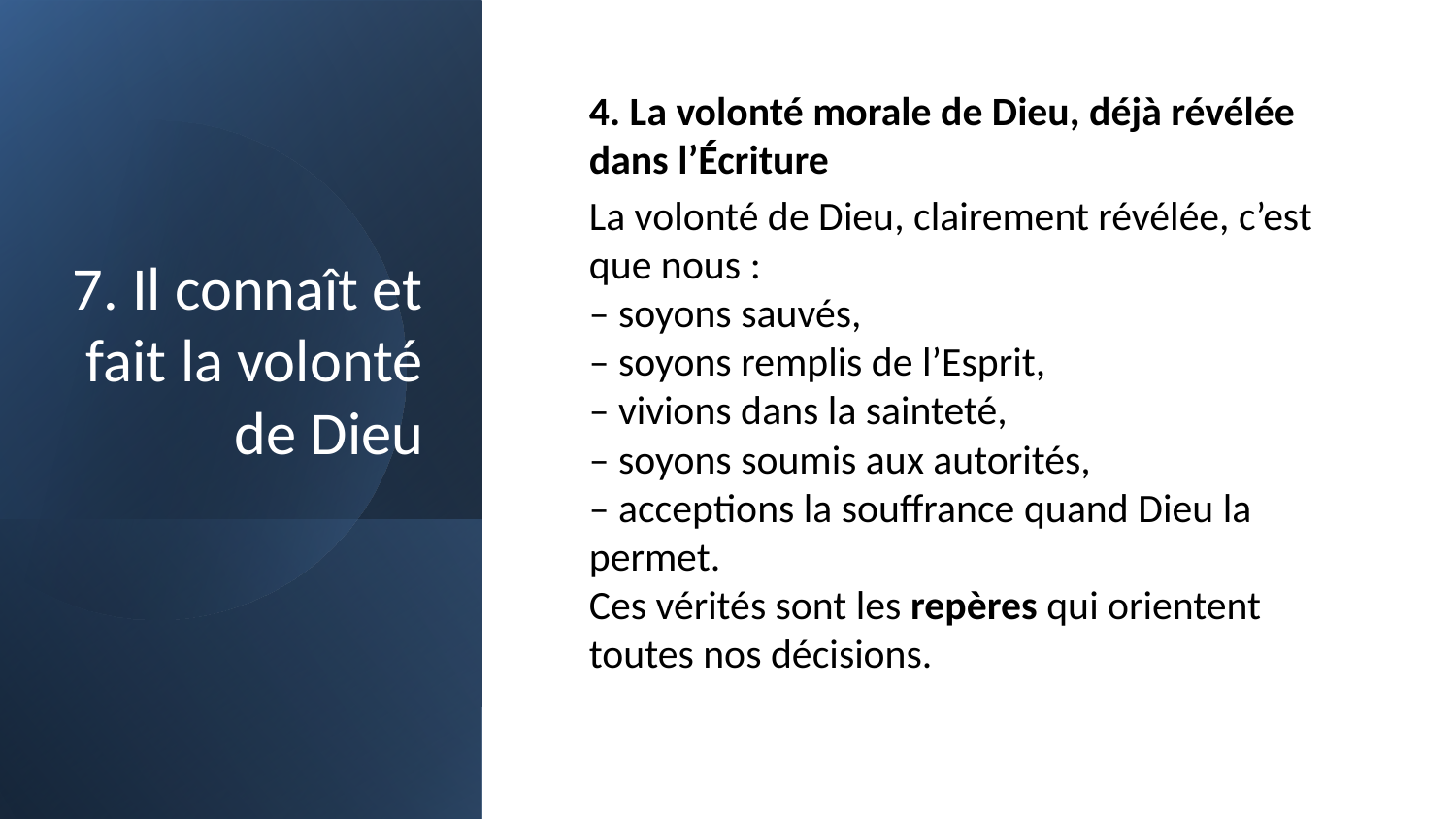

# 7. Il connaît et fait la volonté de Dieu
4. La volonté morale de Dieu, déjà révélée dans l’Écriture
La volonté de Dieu, clairement révélée, c’est que nous :
– soyons sauvés,
– soyons remplis de l’Esprit,
– vivions dans la sainteté,
– soyons soumis aux autorités,
– acceptions la souffrance quand Dieu la permet.
Ces vérités sont les repères qui orientent toutes nos décisions.